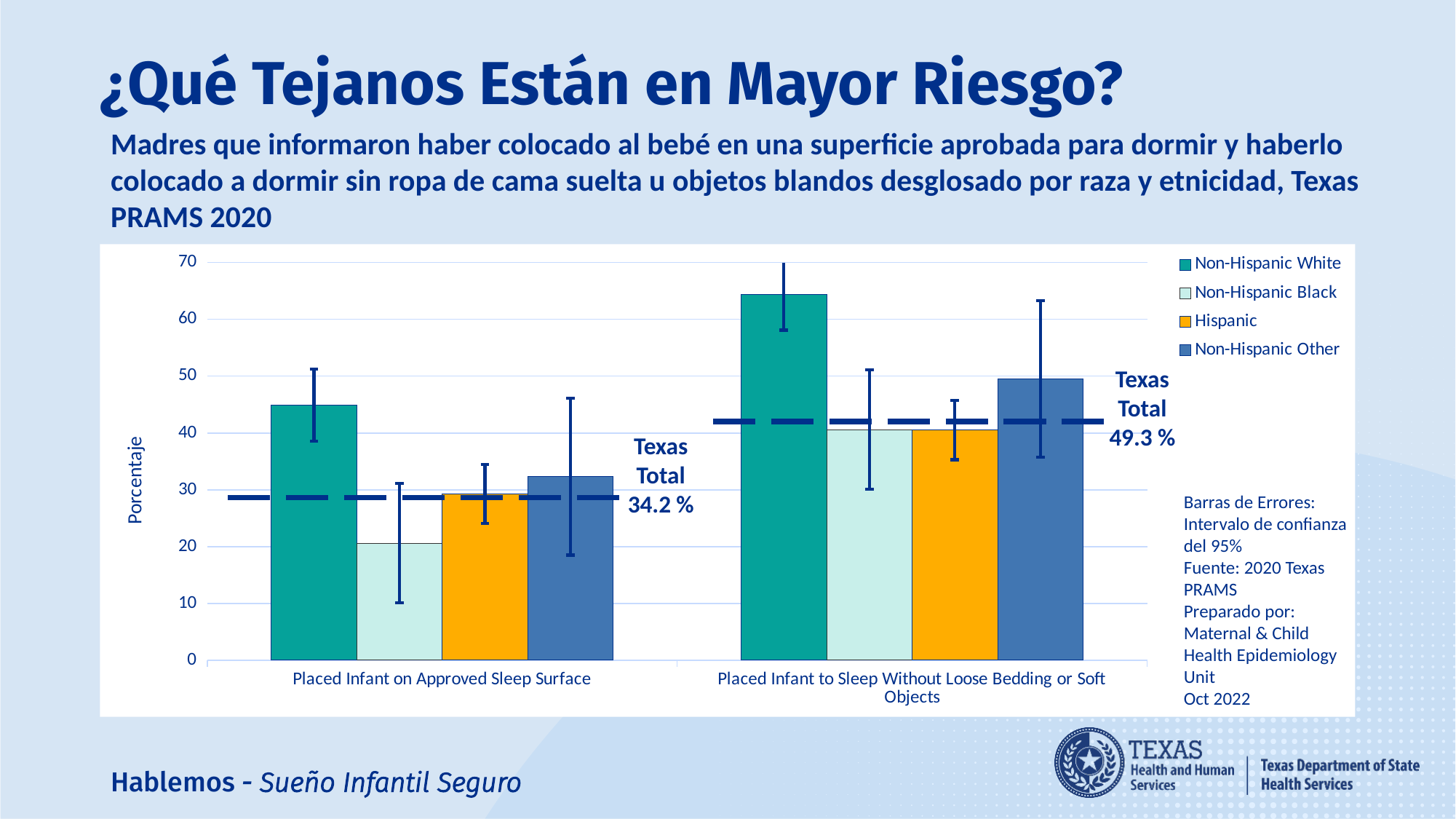

# ¿Qué Tejanos Están en Mayor Riesgo?
Madres que informaron haber colocado al bebé en una superficie aprobada para dormir y haberlo colocado a dormir sin ropa de cama suelta u objetos blandos desglosado por raza y etnicidad, Texas PRAMS 2020

### Chart

| Category | Non-Hispanic White | Non-Hispanic Black | Hispanic | Non-Hispanic Other |
|---|---|---|---|---|
| Placed Infant on Approved Sleep Surface | 44.9 | 20.6 | 29.3 | 32.3 |
| Placed Infant to Sleep Without Loose Bedding or Soft Objects | 64.4 | 40.6 | 40.5 | 49.5 |
Texas Total
49.3 %
Texas Total
34.2 %
Barras de Errores: Intervalo de confianza del 95%
Fuente: 2020 Texas PRAMS
Preparado por: Maternal & Child Health Epidemiology Unit
Oct 2022
Hablemos - Sueño Infantil Seguro